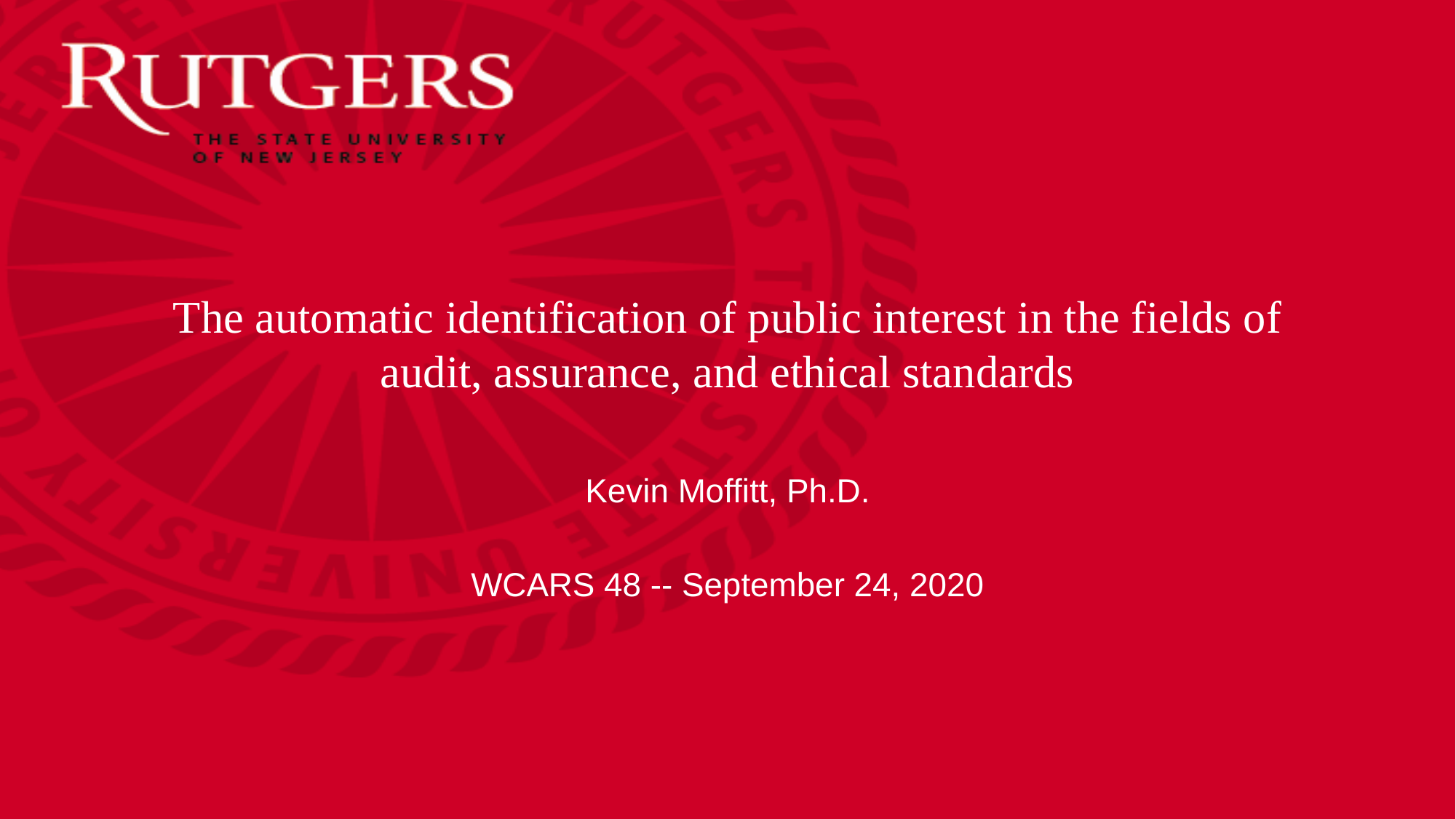

# The automatic identification of public interest in the fields of audit, assurance, and ethical standards
Kevin Moffitt, Ph.D.

WCARS 48 -- September 24, 2020